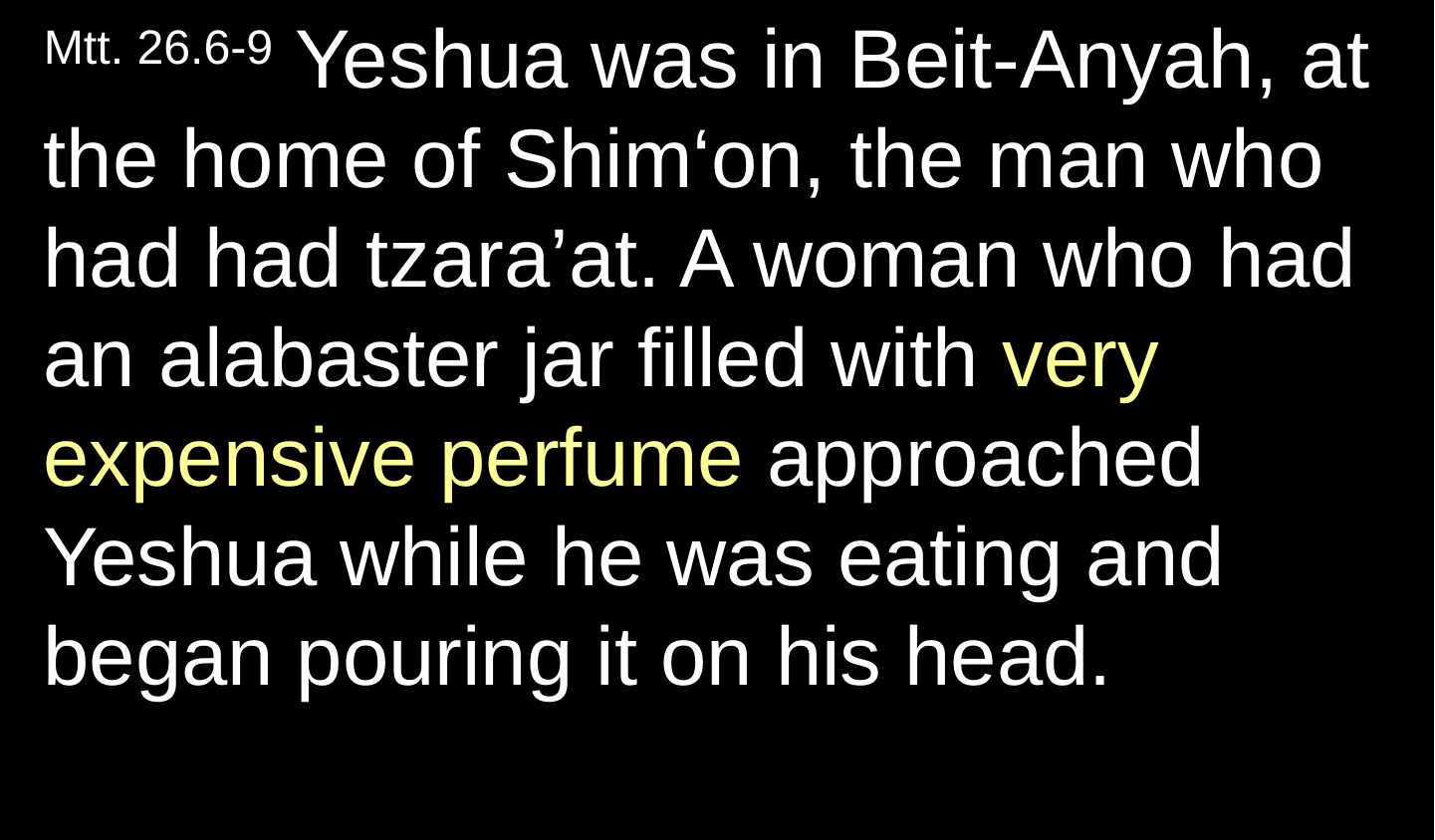

Mtt. 26.6-9 Yeshua was in Beit-Anyah, at the home of Shim‘on, the man who had had tzara’at. A woman who had an alabaster jar filled with very expensive perfume approached Yeshua while he was eating and began pouring it on his head.